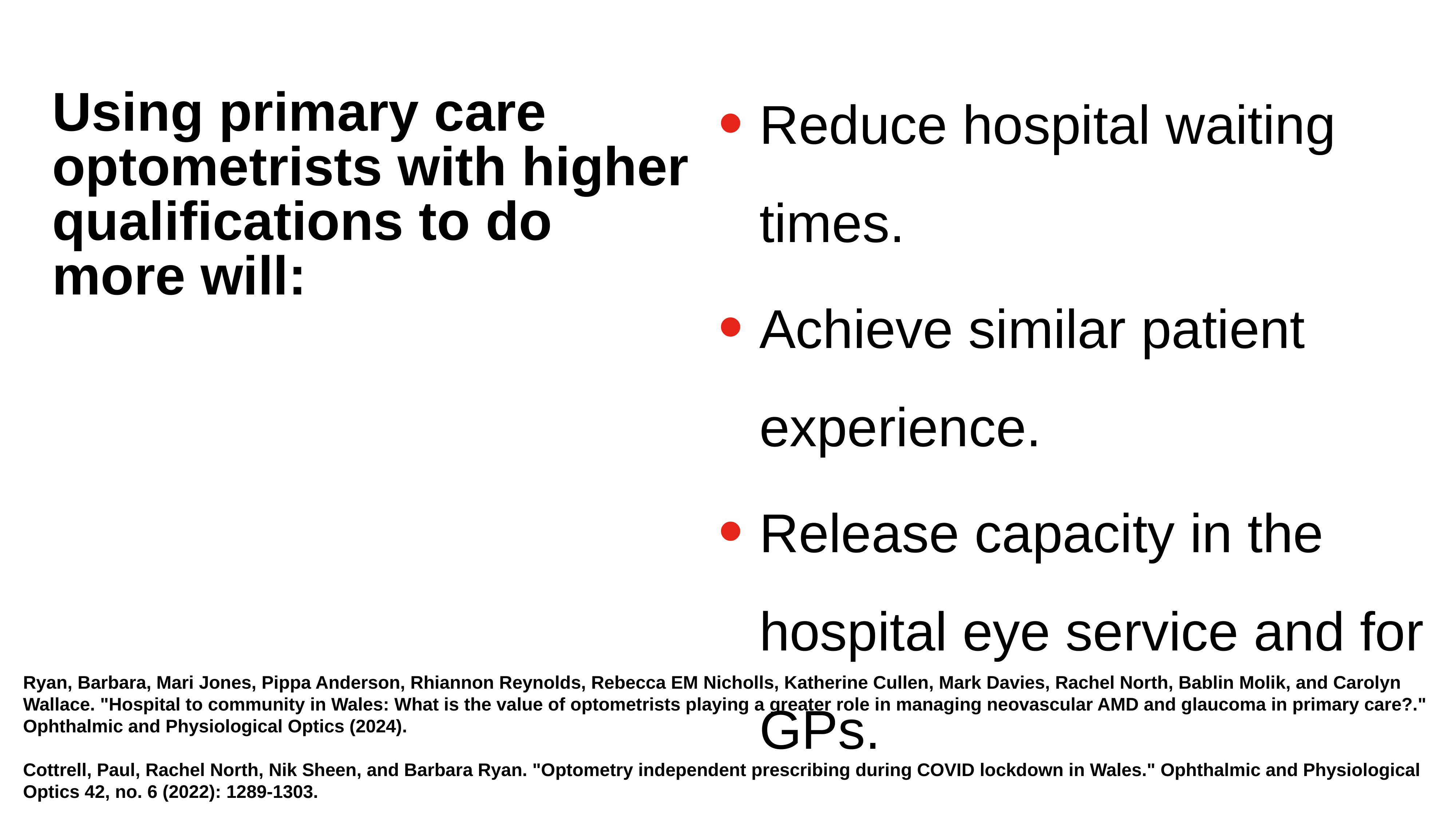

Reduce hospital waiting times.
Achieve similar patient experience.
Release capacity in the hospital eye service and for GPs.

Using primary care optometrists with higher qualifications to do more will:
Ryan, Barbara, Mari Jones, Pippa Anderson, Rhiannon Reynolds, Rebecca EM Nicholls, Katherine Cullen, Mark Davies, Rachel North, Bablin Molik, and Carolyn Wallace. "Hospital to community in Wales: What is the value of optometrists playing a greater role in managing neovascular AMD and glaucoma in primary care?." Ophthalmic and Physiological Optics (2024).

Cottrell, Paul, Rachel North, Nik Sheen, and Barbara Ryan. "Optometry independent prescribing during COVID lockdown in Wales." Ophthalmic and Physiological Optics 42, no. 6 (2022): 1289-1303.